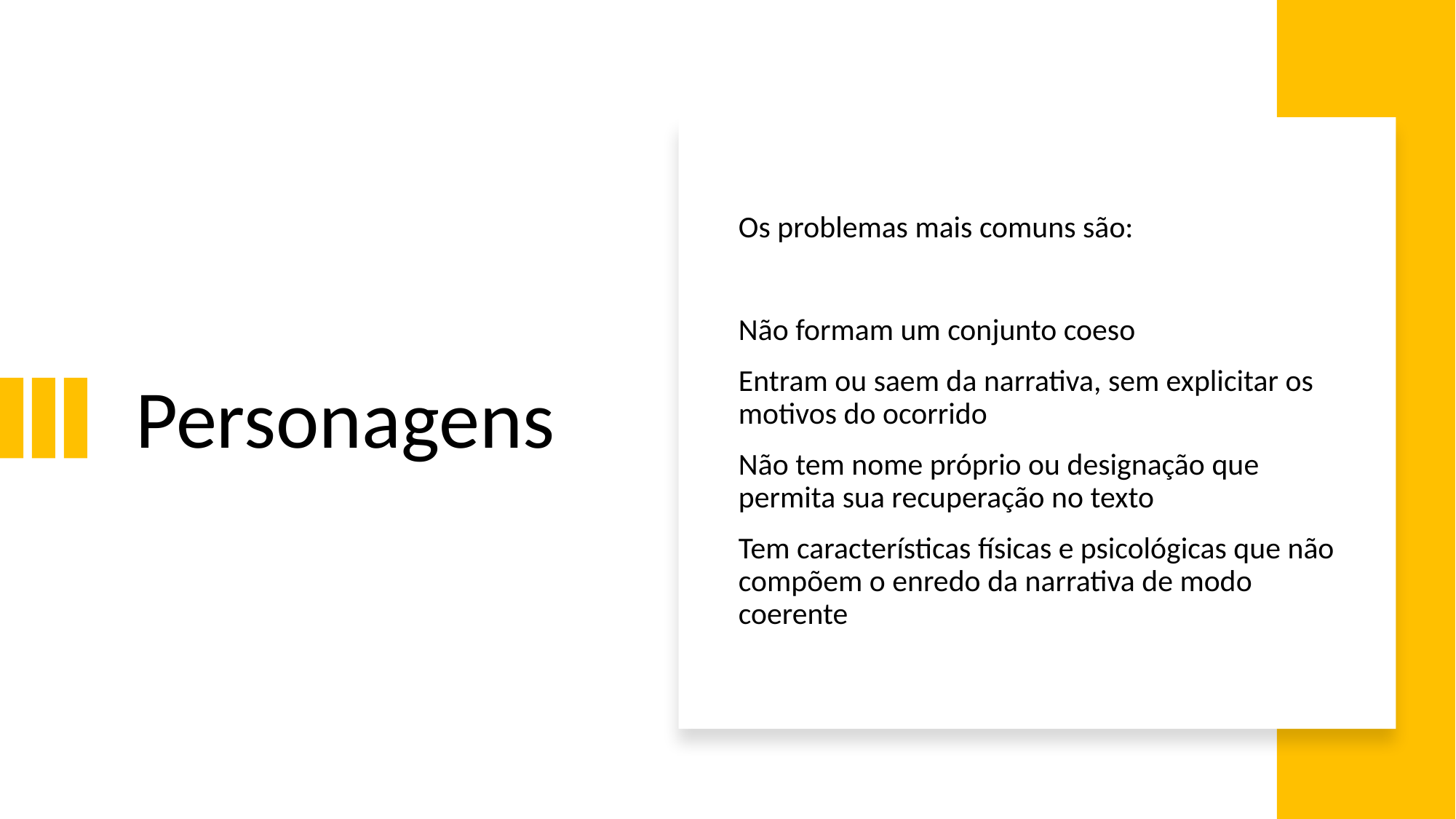

# Personagens
Os problemas mais comuns são:

Não formam um conjunto coeso
Entram ou saem da narrativa, sem explicitar os motivos do ocorrido
Não tem nome próprio ou designação que permita sua recuperação no texto
Tem características físicas e psicológicas que não compõem o enredo da narrativa de modo coerente